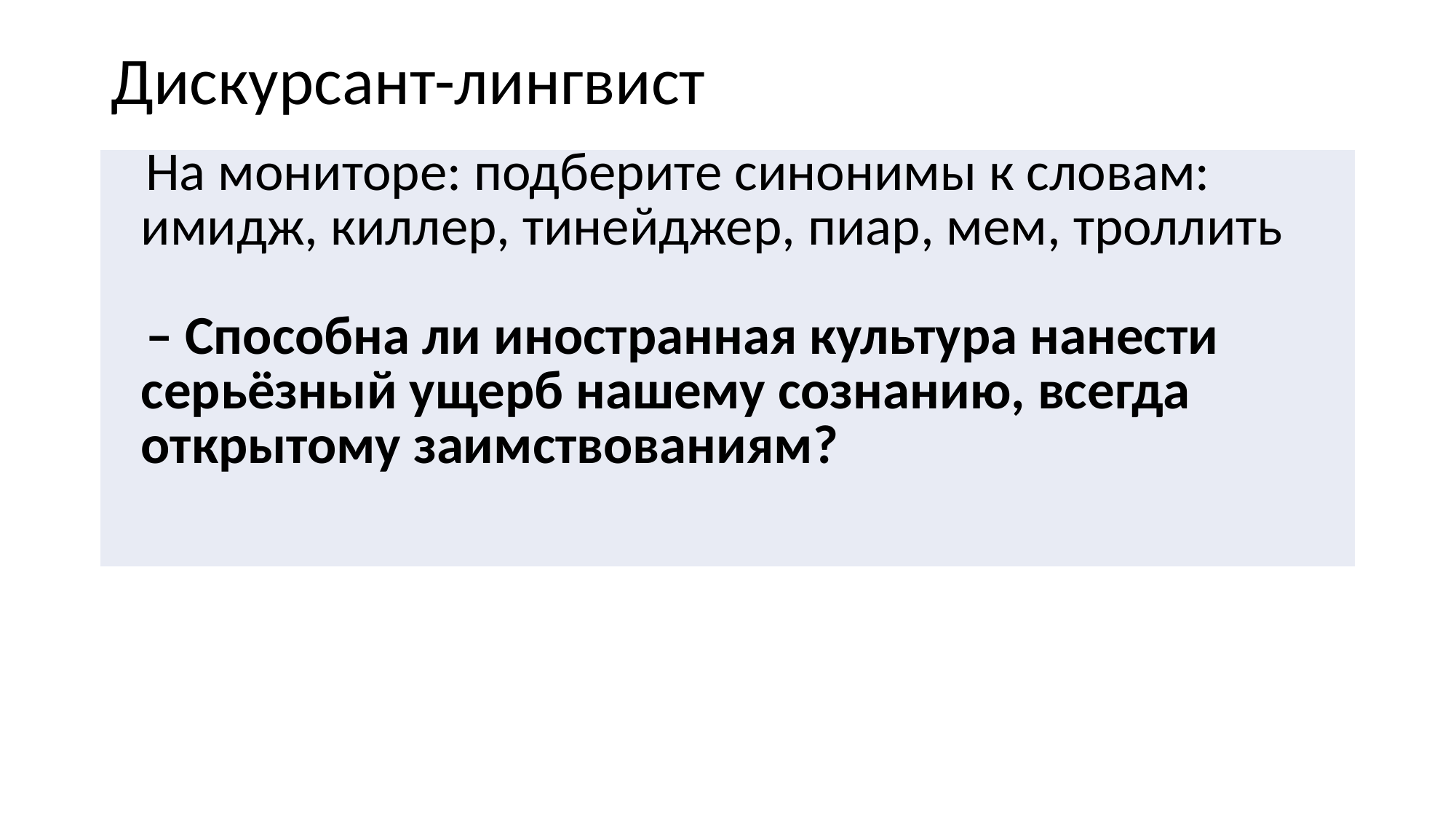

# Дискурсант-лингвист
| На мониторе: подберите синонимы к словам: имидж, киллер, тинейджер, пиар, мем, троллить – Способна ли иностранная культура нанести серьёзный ущерб нашему сознанию, всегда открытому заимствованиям? |
| --- |